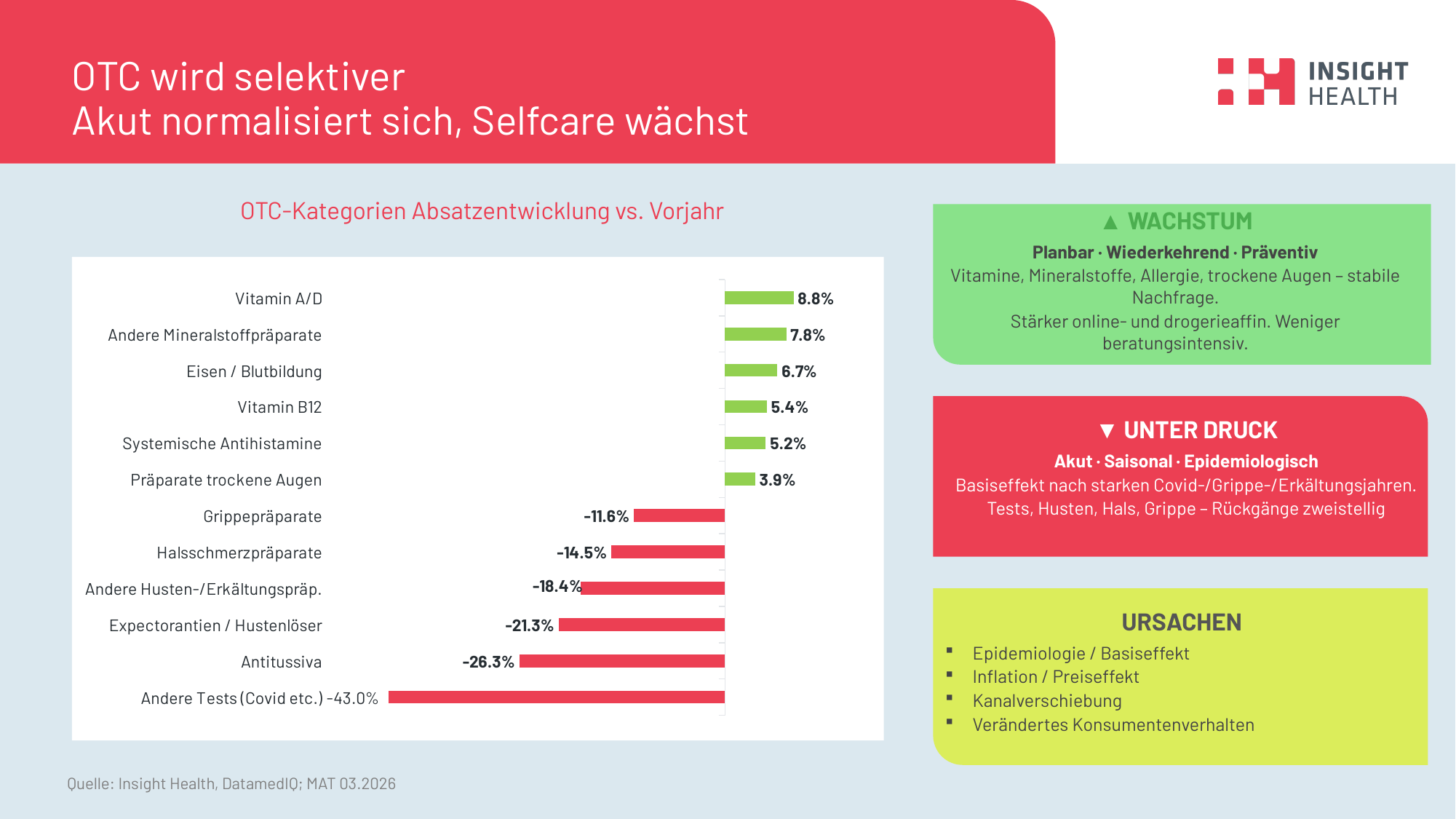

# OTC wird selektiver Akut normalisiert sich, Selfcare wächst

OTC-Kategorien Absatzentwicklung vs. Vorjahr
▲ WACHSTUM
Planbar · Wiederkehrend · Präventiv
Vitamine, Mineralstoffe, Allergie, trockene Augen – stabile Nachfrage.
Stärker online- und drogerieaffin. Weniger beratungsintensiv.

### Chart

| Category | Absatz Δ%
vs. VJ |
|---|---|
| Vitamin A/D | 0.0875 |
| Andere Mineralstoffpräparate | 0.0782 |
| Eisen / Blutbildung | 0.067 |
| Vitamin B12 | 0.0536 |
| Systemische Antihistamine | 0.052 |
| Präparate trockene Augen | 0.0385 |
| Grippepräparate | -0.1163 |
| Halsschmerzpräparate | -0.1452 |
| Andere Husten-/Erkältungspräp. | -0.1838 |
| Expectorantien / Hustenlöser | -0.2125 |
| Antitussiva | -0.2627 |
| Andere Tests (Covid etc.) | -0.4295 |
▼ UNTER DRUCK
Akut · Saisonal · Epidemiologisch
Basiseffekt nach starken Covid-/Grippe-/Erkältungsjahren.
Tests, Husten, Hals, Grippe – Rückgänge zweistellig

URSACHEN
Epidemiologie / Basiseffekt
Inflation / Preiseffekt
Kanalverschiebung
Verändertes Konsumentenverhalten
Quelle: Insight Health, DatamedIQ; MAT 03.2026